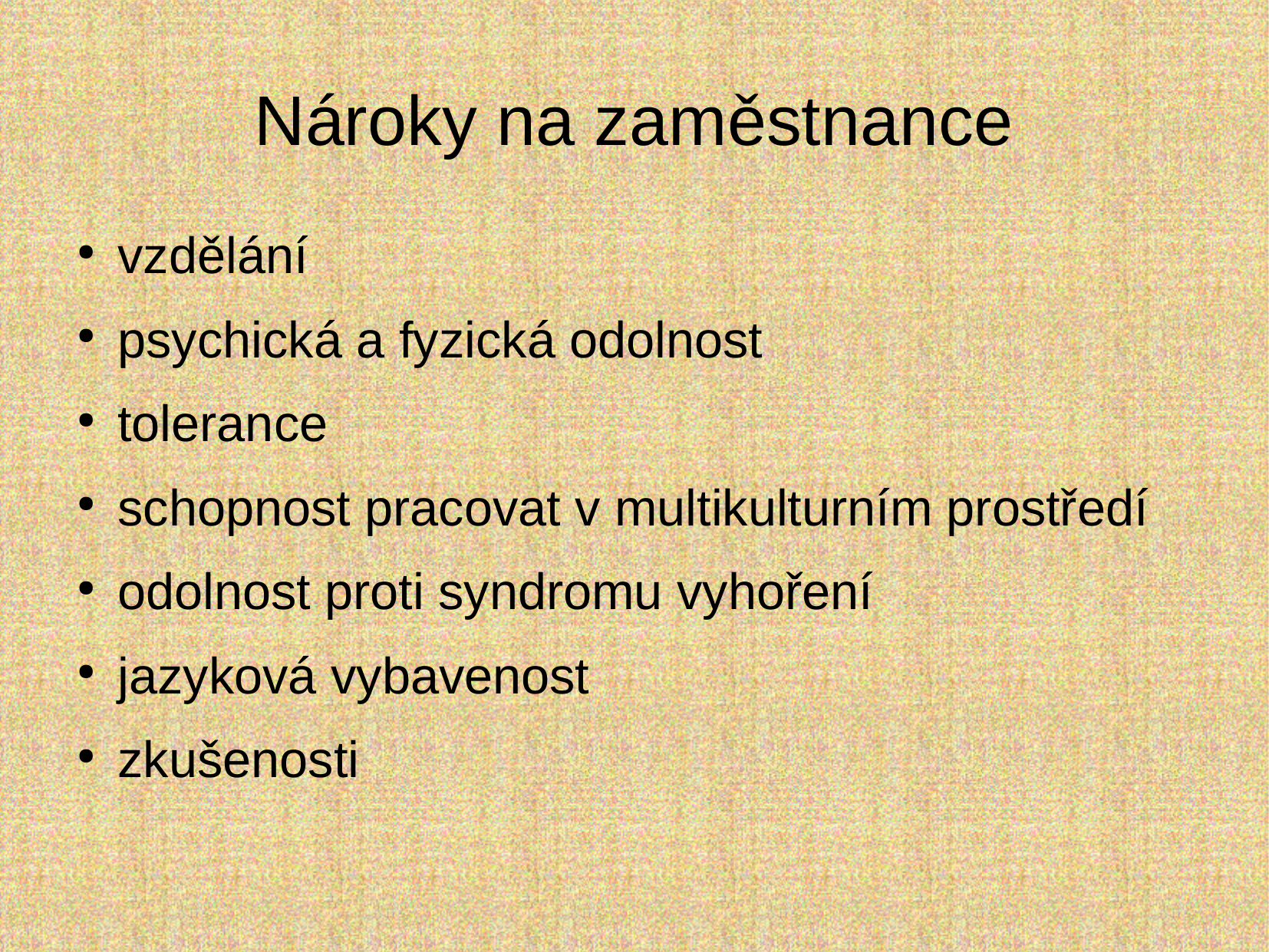

Nároky na zaměstnance
vzdělání
psychická a fyzická odolnost
tolerance
schopnost pracovat v multikulturním prostředí
odolnost proti syndromu vyhoření
jazyková vybavenost
zkušenosti